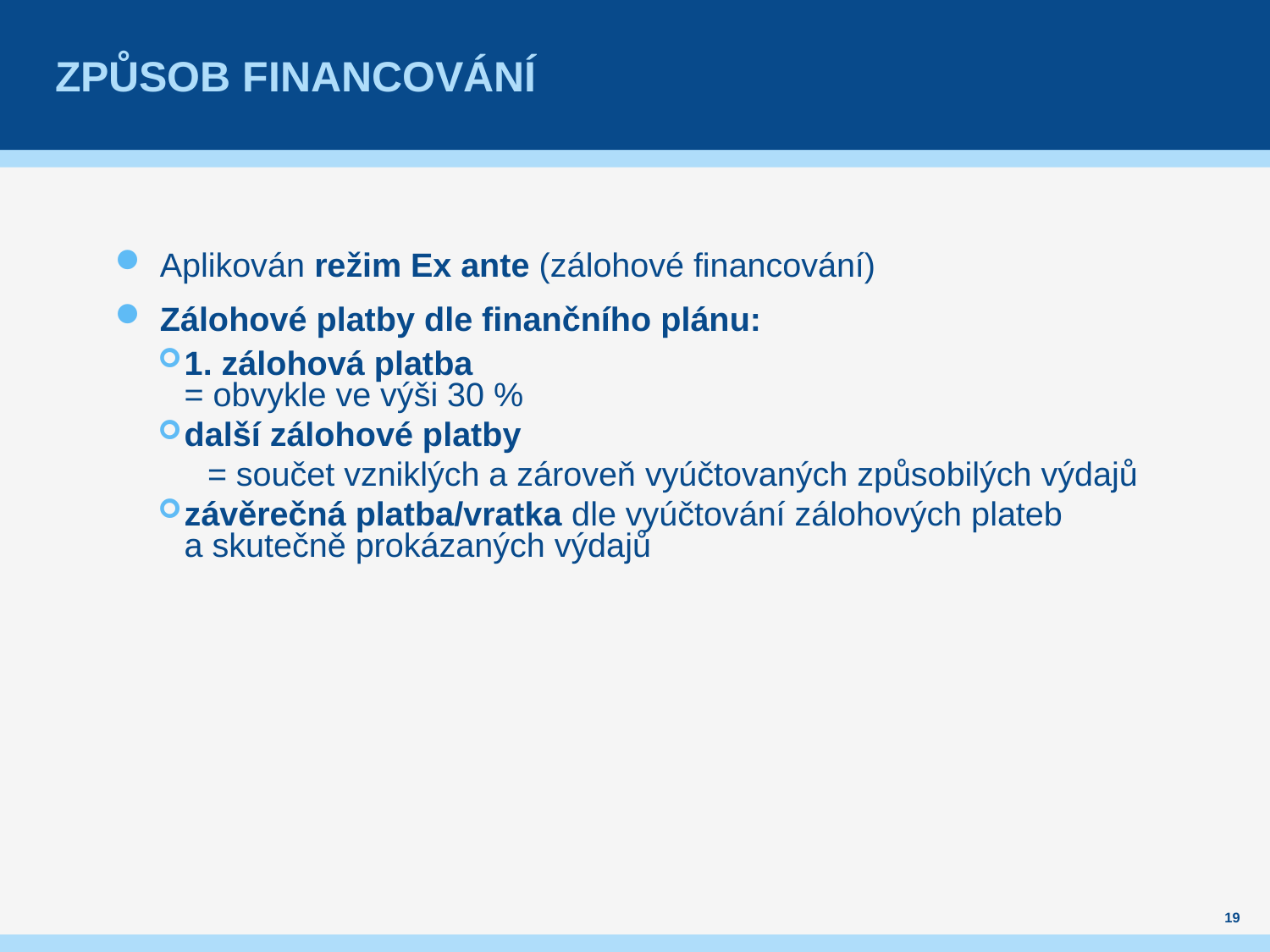

# způsob financování
Aplikován režim Ex ante (zálohové financování)
Zálohové platby dle finančního plánu:
1. zálohová platba
= obvykle ve výši 30 %
další zálohové platby
= součet vzniklých a zároveň vyúčtovaných způsobilých výdajů
závěrečná platba/vratka dle vyúčtování zálohových plateb
a skutečně prokázaných výdajů

19